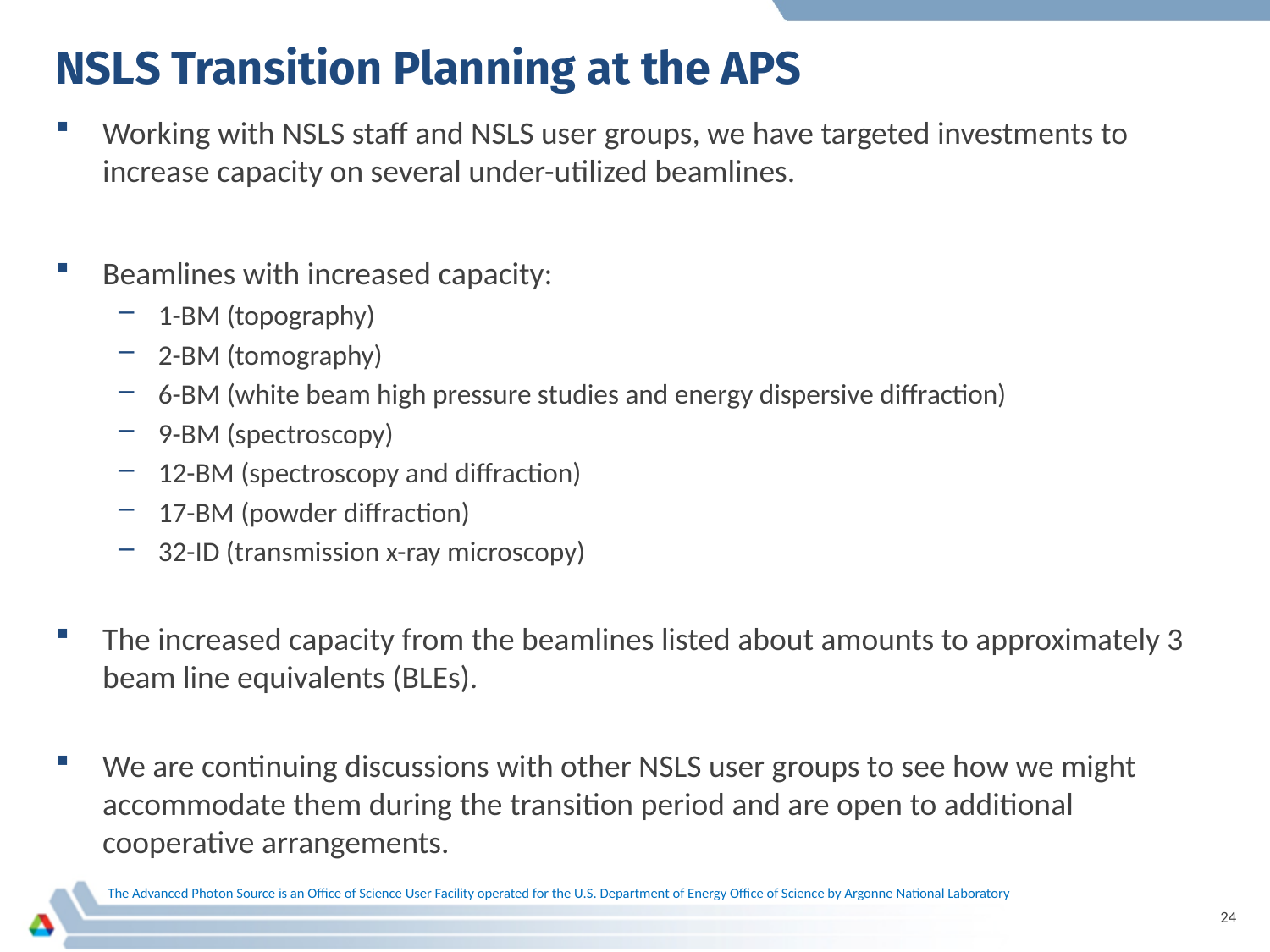

# NSLS Transition Planning at the APS
Working with NSLS staff and NSLS user groups, we have targeted investments to increase capacity on several under-utilized beamlines.

Beamlines with increased capacity:
1-BM (topography)
2-BM (tomography)
6-BM (white beam high pressure studies and energy dispersive diffraction)
9-BM (spectroscopy)
12-BM (spectroscopy and diffraction)
17-BM (powder diffraction)
32-ID (transmission x-ray microscopy)

The increased capacity from the beamlines listed about amounts to approximately 3 beam line equivalents (BLEs).

We are continuing discussions with other NSLS user groups to see how we might accommodate them during the transition period and are open to additional cooperative arrangements.
24